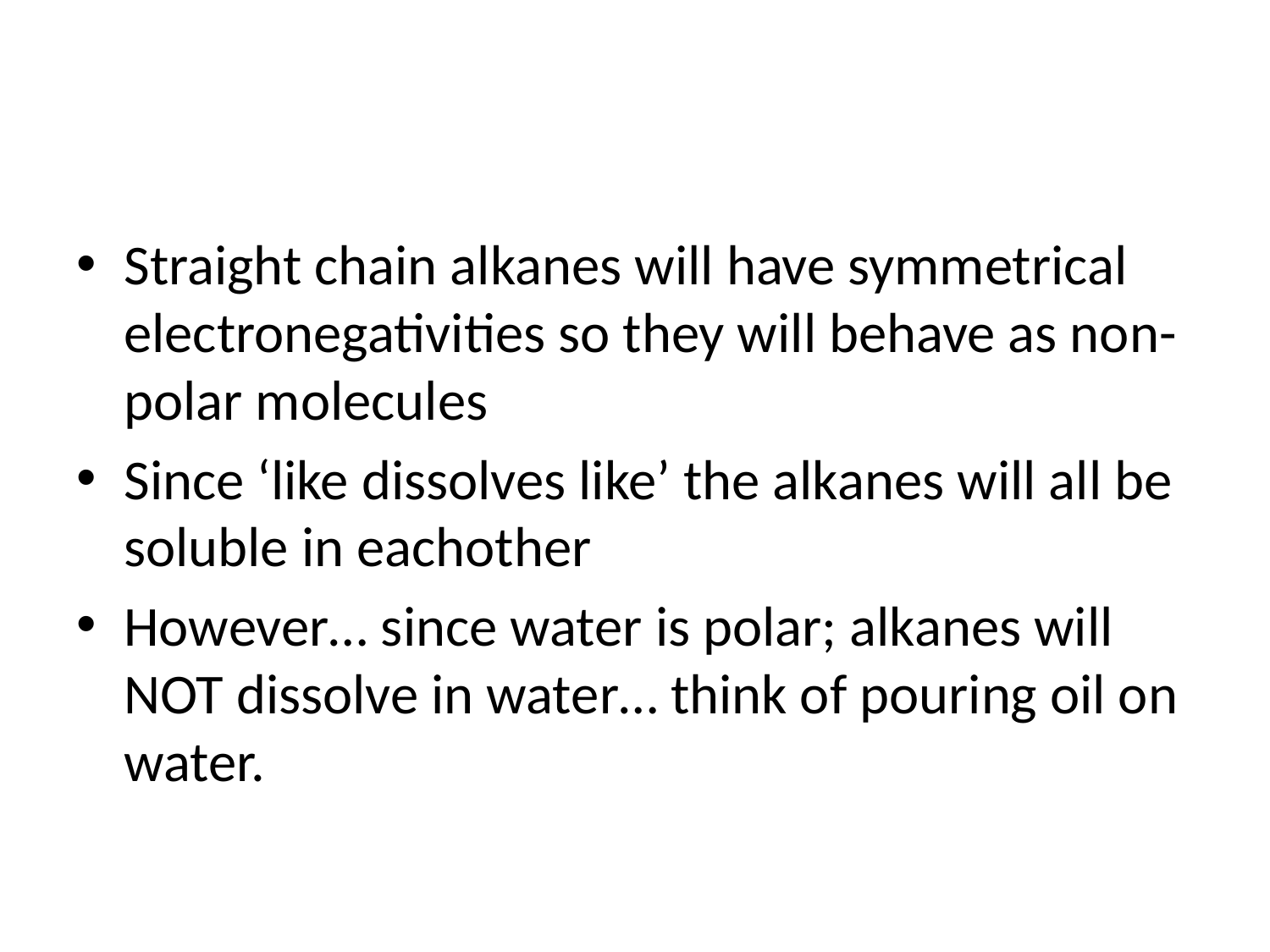

#
Straight chain alkanes will have symmetrical electronegativities so they will behave as non-polar molecules
Since ‘like dissolves like’ the alkanes will all be soluble in eachother
However… since water is polar; alkanes will NOT dissolve in water… think of pouring oil on water.